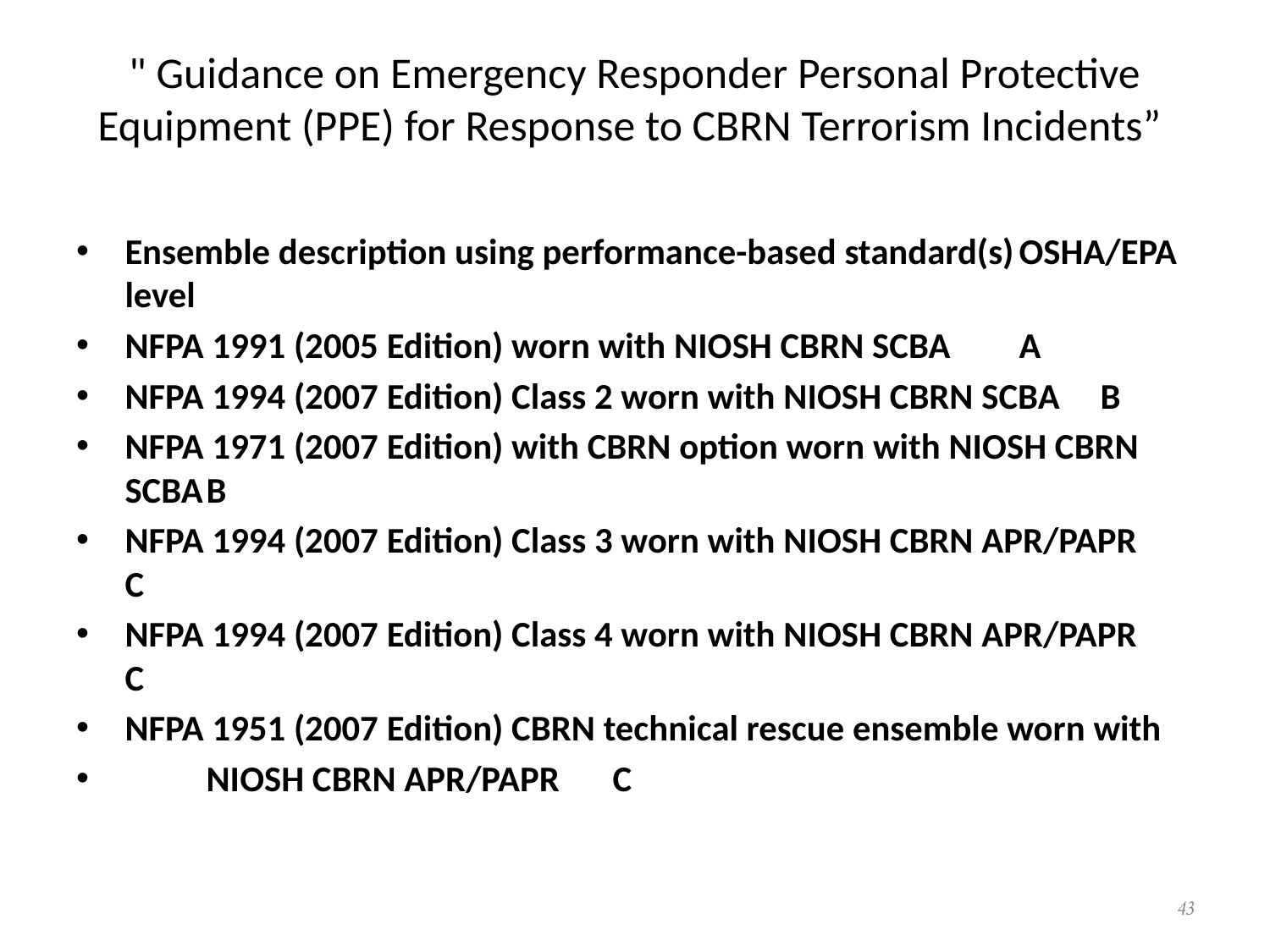

# " Guidance on Emergency Responder Personal Protective Equipment (PPE) for Response to CBRN Terrorism Incidents”

Ensemble description using performance-based standard(s)	OSHA/EPA level
NFPA 1991 (2005 Edition) worn with NIOSH CBRN SCBA 			A
NFPA 1994 (2007 Edition) Class 2 worn with NIOSH CBRN SCBA		B
NFPA 1971 (2007 Edition) with CBRN option worn with NIOSH CBRN SCBA	B
NFPA 1994 (2007 Edition) Class 3 worn with NIOSH CBRN APR/PAPR		C
NFPA 1994 (2007 Edition) Class 4 worn with NIOSH CBRN APR/PAPR		C
NFPA 1951 (2007 Edition) CBRN technical rescue ensemble worn with
			NIOSH CBRN APR/PAPR			C

43